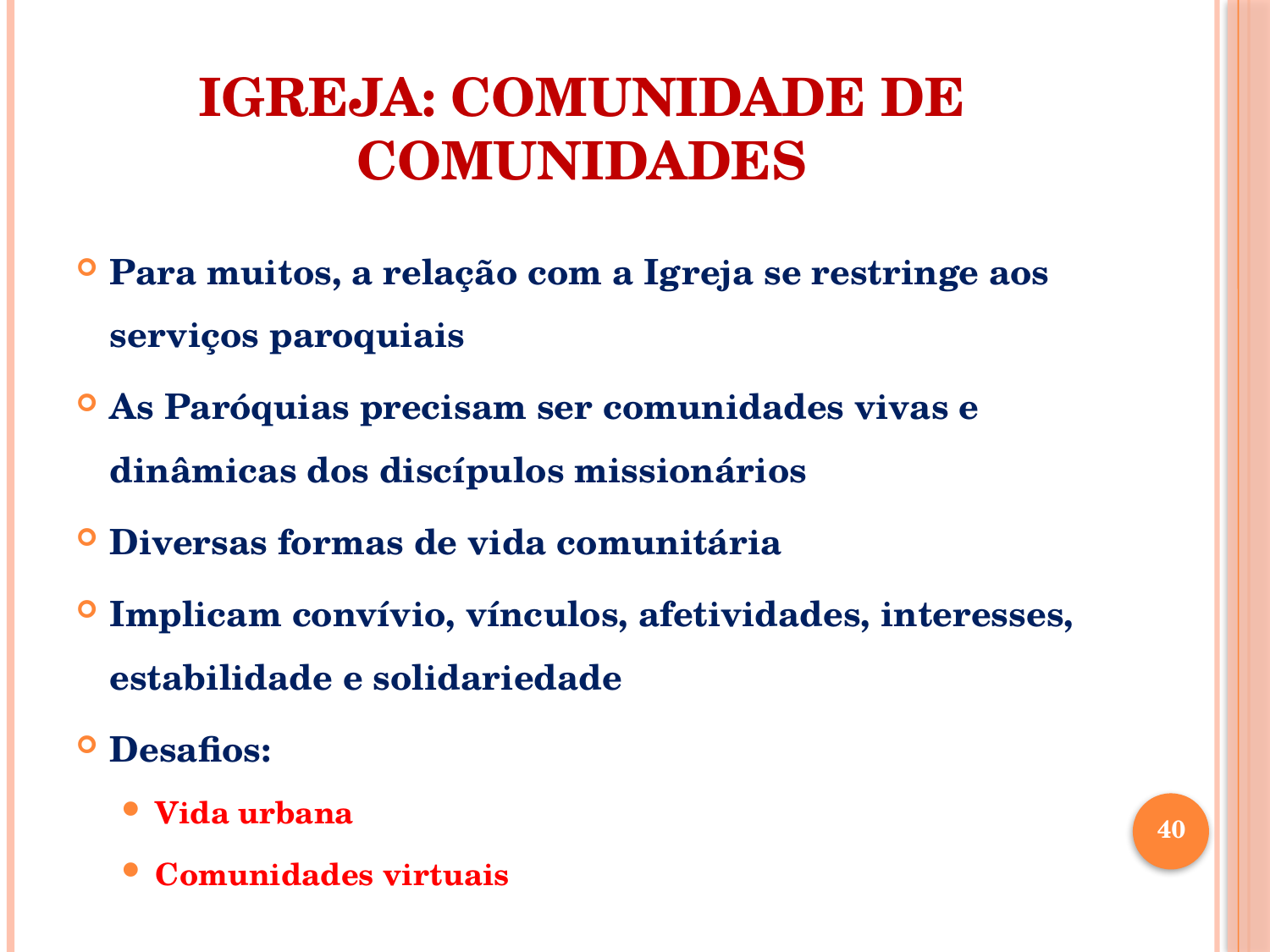

# IGREJA: COMUNIDADE DE COMUNIDADES
Para muitos, a relação com a Igreja se restringe aos serviços paroquiais
As Paróquias precisam ser comunidades vivas e dinâmicas dos discípulos missionários
Diversas formas de vida comunitária
Implicam convívio, vínculos, afetividades, interesses, estabilidade e solidariedade
Desafios:
Vida urbana
Comunidades virtuais

40